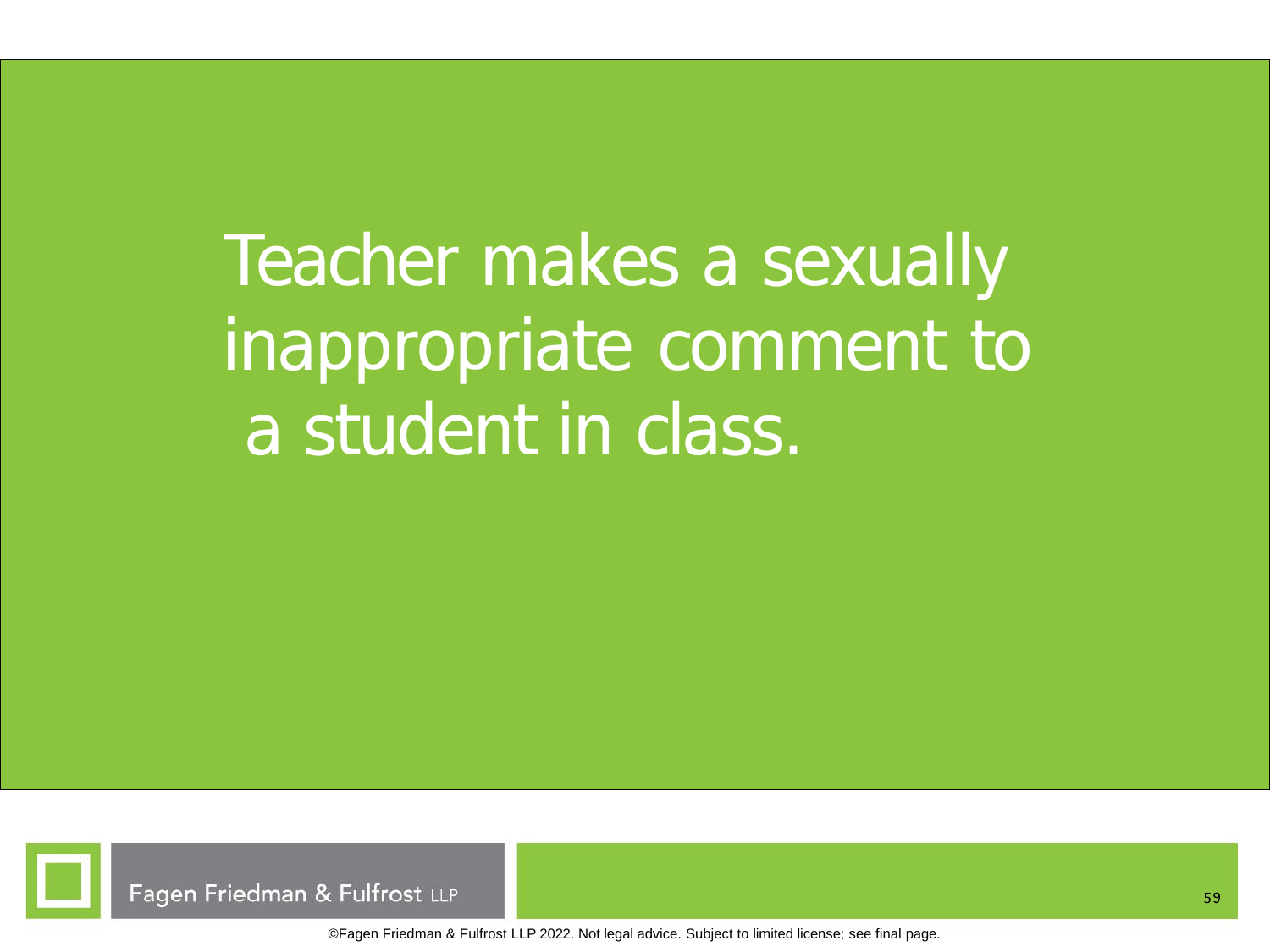

# Teacher makes a sexually  inappropriate comment to  a student in class.
59
©Fagen Friedman & Fulfrost LLP 2022. Not legal advice. Subject to limited license; see final page.